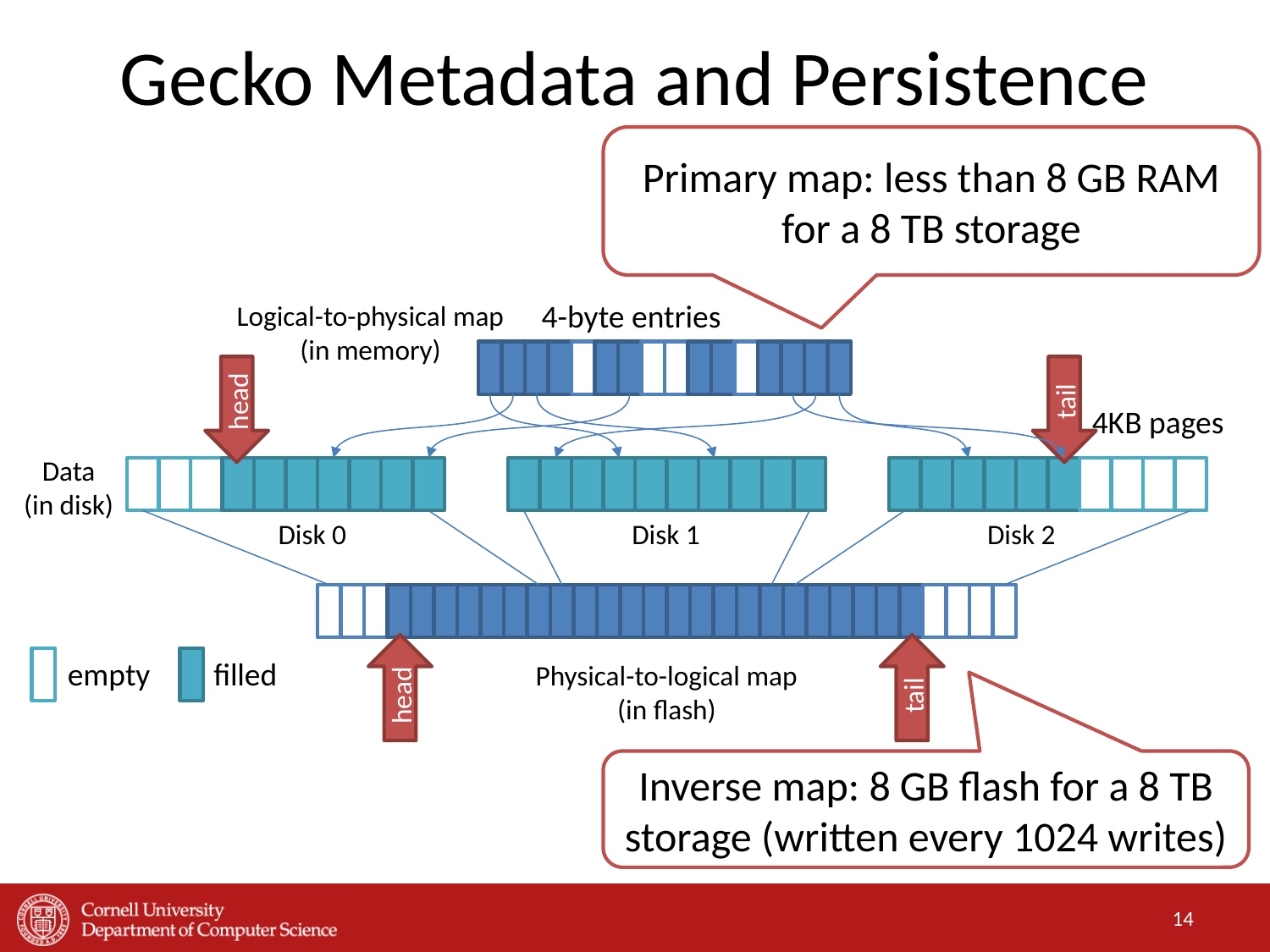

# Gecko Metadata and Persistence
Primary map: less than 8 GB RAM for a 8 TB storage
4-byte entries
Logical-to-physical map
(in memory)

head
tail
4KB pages
Data
(in disk)

Physical-to-logical map
(in flash)
head
tail
Disk 0
Disk 1
Disk 2

empty

filled
Inverse map: 8 GB flash for a 8 TB storage (written every 1024 writes)
14